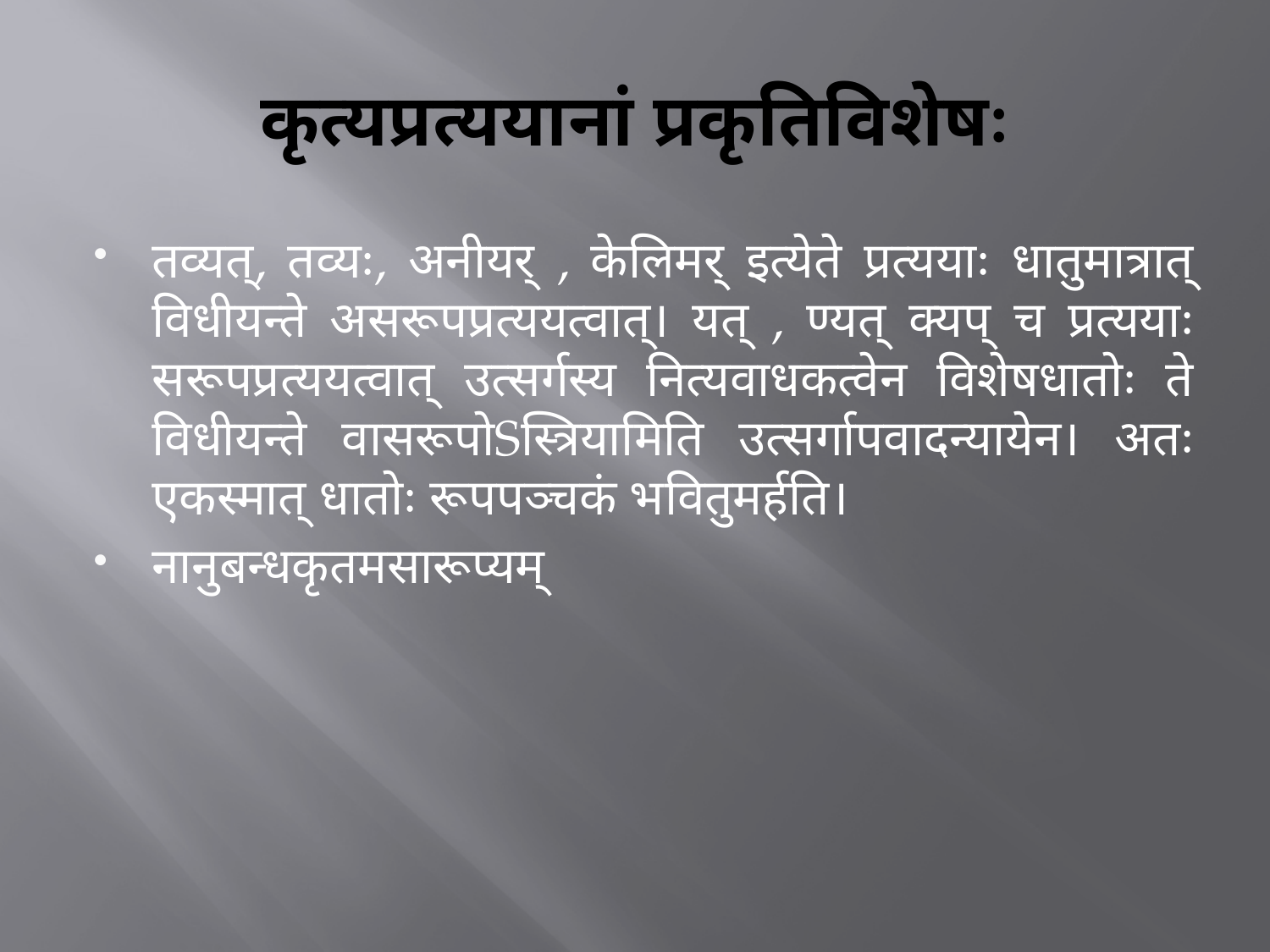

# कृत्यप्रत्ययानां प्रकृतिविशेषः
तव्यत्, तव्यः, अनीयर् , केलिमर् इत्येते प्रत्ययाः धातुमात्रात् विधीयन्ते असरूपप्रत्ययत्वात्। यत् , ण्यत् क्यप् च प्रत्ययाः सरूपप्रत्ययत्वात् उत्सर्गस्य नित्यवाधकत्वेन विशेषधातोः ते विधीयन्ते वासरूपोSस्त्रियामिति उत्सर्गापवादन्यायेन। अतः एकस्मात् धातोः रूपपञ्चकं भवितुमर्हति।
नानुबन्धकृतमसारूप्यम्